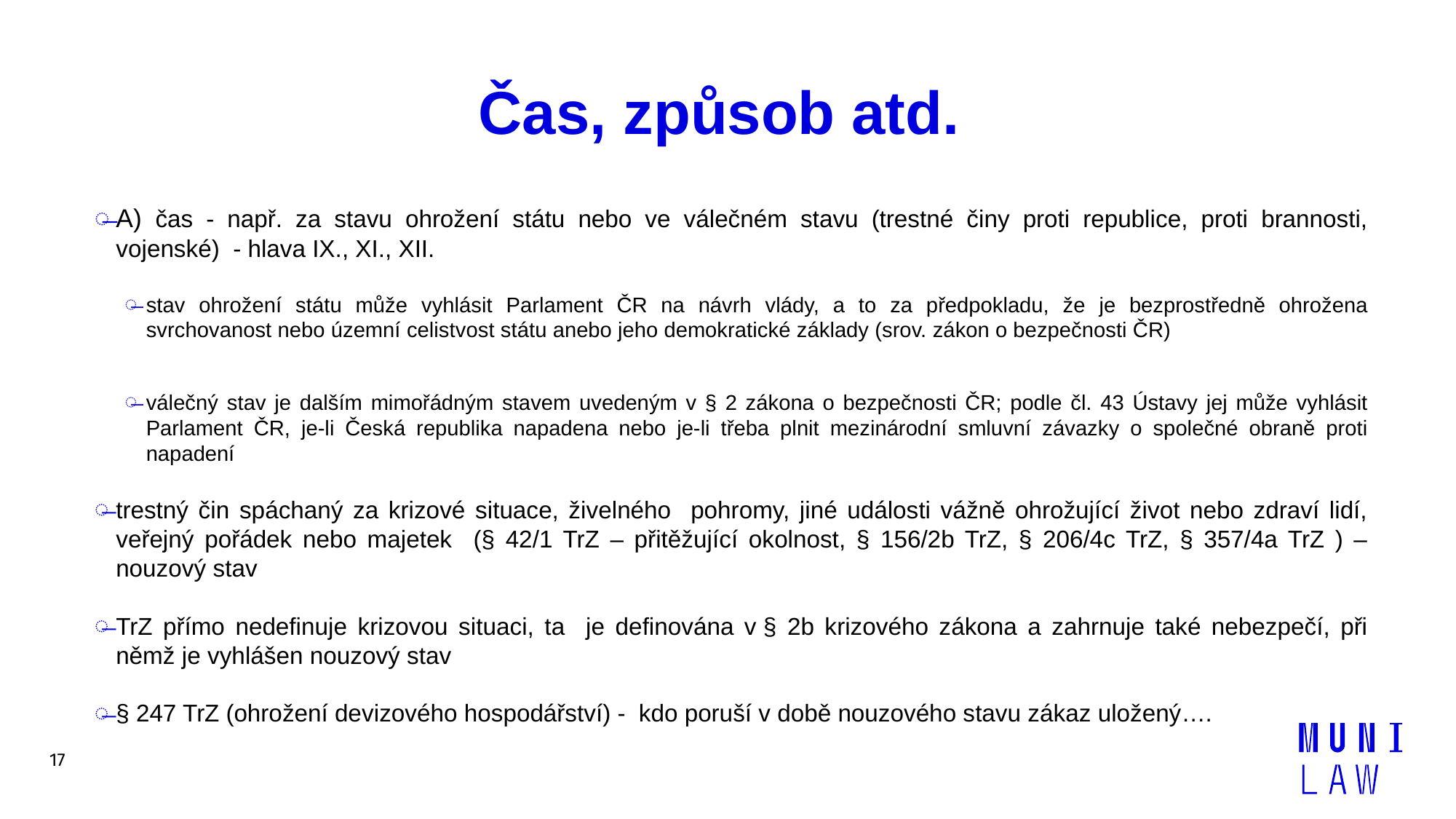

# Čas, způsob atd.
A) čas - např. za stavu ohrožení státu nebo ve válečném stavu (trestné činy proti republice, proti brannosti, vojenské)  - hlava IX., XI., XII.

stav ohrožení státu může vyhlásit Parlament ČR na návrh vlády, a to za předpokladu, že je bezprostředně ohrožena svrchovanost nebo územní celistvost státu anebo jeho demokratické základy (srov. zákon o bezpečnosti ČR)

válečný stav je dalším mimořádným stavem uvedeným v § 2 zákona o bezpečnosti ČR; podle čl. 43 Ústavy jej může vyhlásit Parlament ČR, je-li Česká republika napadena nebo je-li třeba plnit mezinárodní smluvní závazky o společné obraně proti napadení

trestný čin spáchaný za krizové situace, živelného  pohromy, jiné události vážně ohrožující život nebo zdraví lidí, veřejný pořádek nebo majetek  (§ 42/1 TrZ – přitěžující okolnost, § 156/2b TrZ, § 206/4c TrZ, § 357/4a TrZ ) – nouzový stav

TrZ přímo nedefinuje krizovou situaci, ta  je definována v § 2b krizového zákona a zahrnuje také nebezpečí, při němž je vyhlášen nouzový stav

§ 247 TrZ (ohrožení devizového hospodářství) -  kdo poruší v době nouzového stavu zákaz uložený….

17